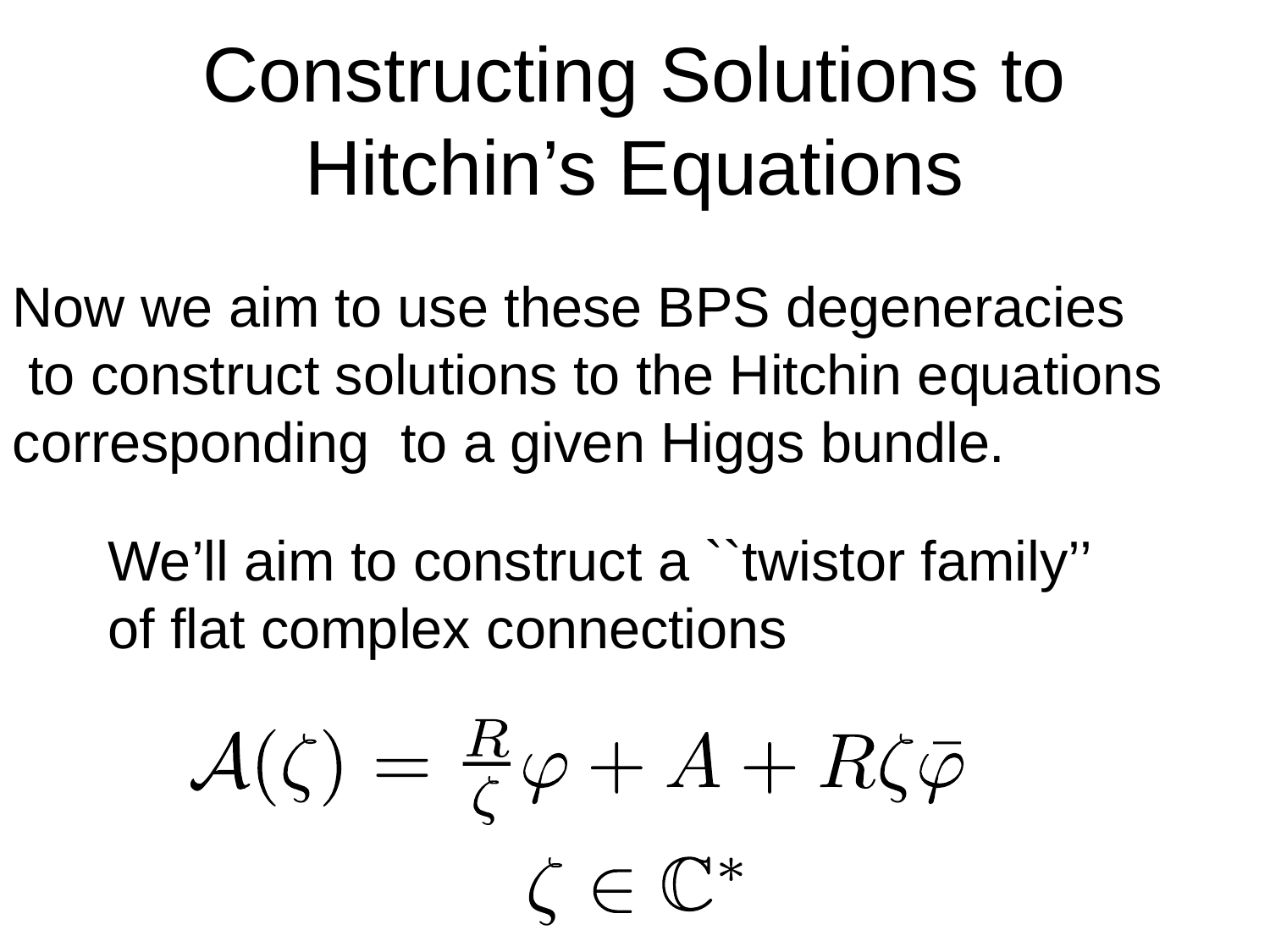

# Constructing Solutions to Hitchin’s Equations
Now we aim to use these BPS degeneracies
 to construct solutions to the Hitchin equations  corresponding  to a given Higgs bundle.
We’ll aim to construct a ``twistor family’’
of flat complex connections